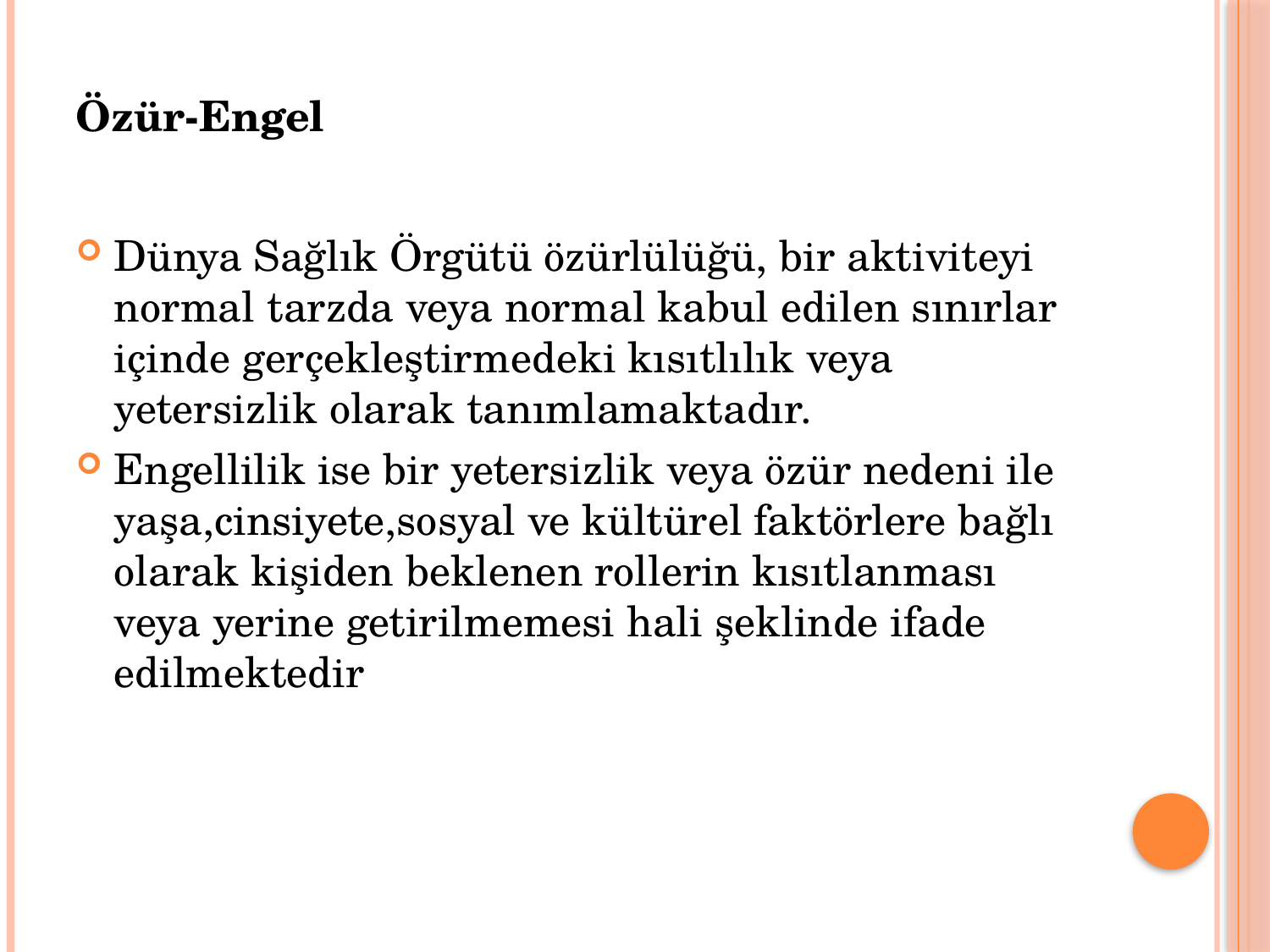

# Özür-Engel
Dünya Sağlık Örgütü özürlülüğü, bir aktiviteyi normal tarzda veya normal kabul edilen sınırlar içinde gerçekleştirmedeki kısıtlılık veya yetersizlik olarak tanımlamaktadır.
Engellilik ise bir yetersizlik veya özür nedeni ile yaşa,cinsiyete,sosyal ve kültürel faktörlere bağlı olarak kişiden beklenen rollerin kısıtlanması veya yerine getirilmemesi hali şeklinde ifade edilmektedir